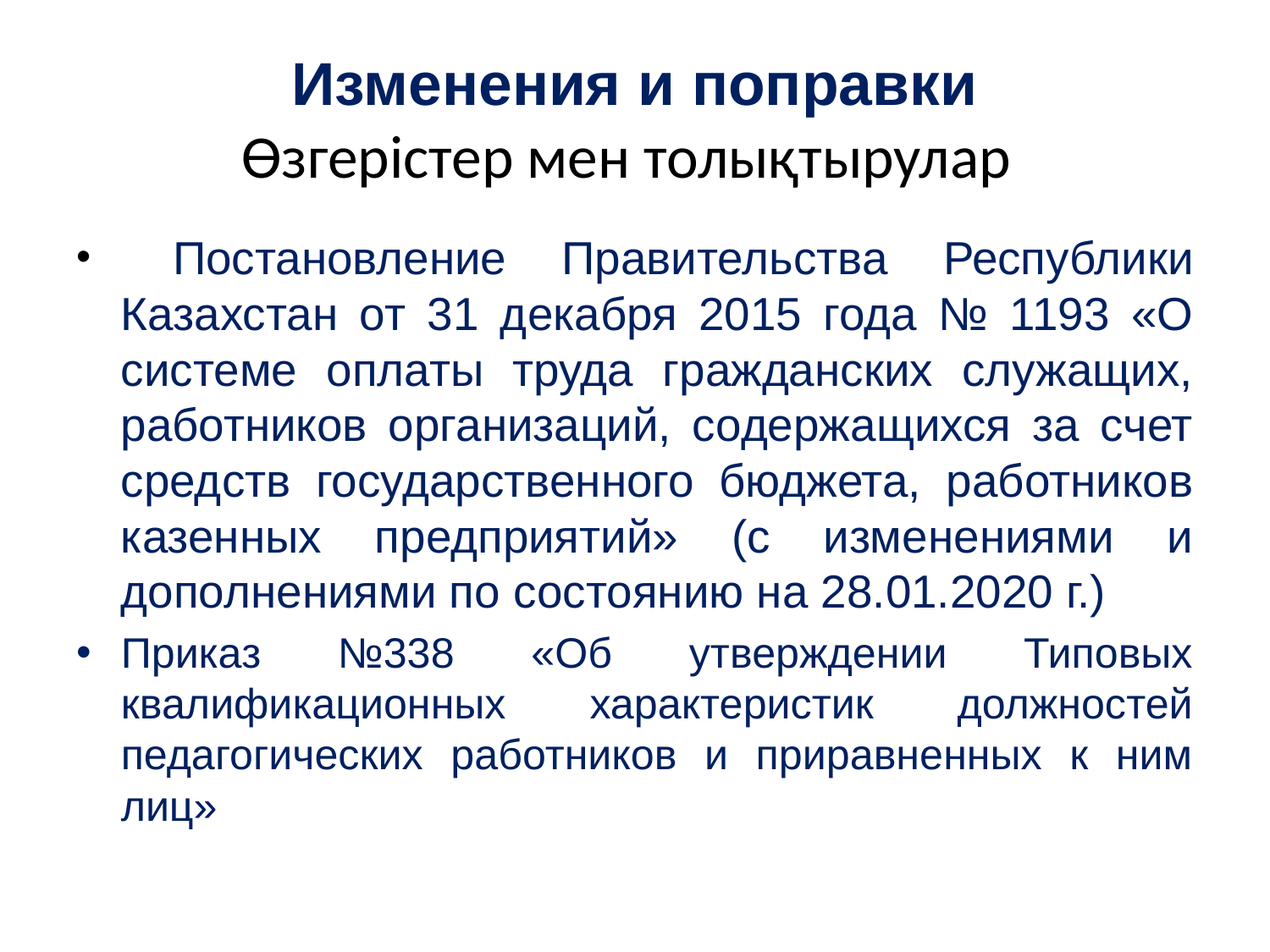

# Изменения и поправки Өзгерістер мен толықтырулар
 Постановление Правительства Республики Казахстан от 31 декабря 2015 года № 1193 «О системе оплаты труда гражданских служащих, работников организаций, содержащихся за счет средств государственного бюджета, работников казенных предприятий» (с изменениями и дополнениями по состоянию на 28.01.2020 г.)
Приказ №338 «Об утверждении Типовых квалификационных характеристик должностей педагогических работников и приравненных к ним лиц»